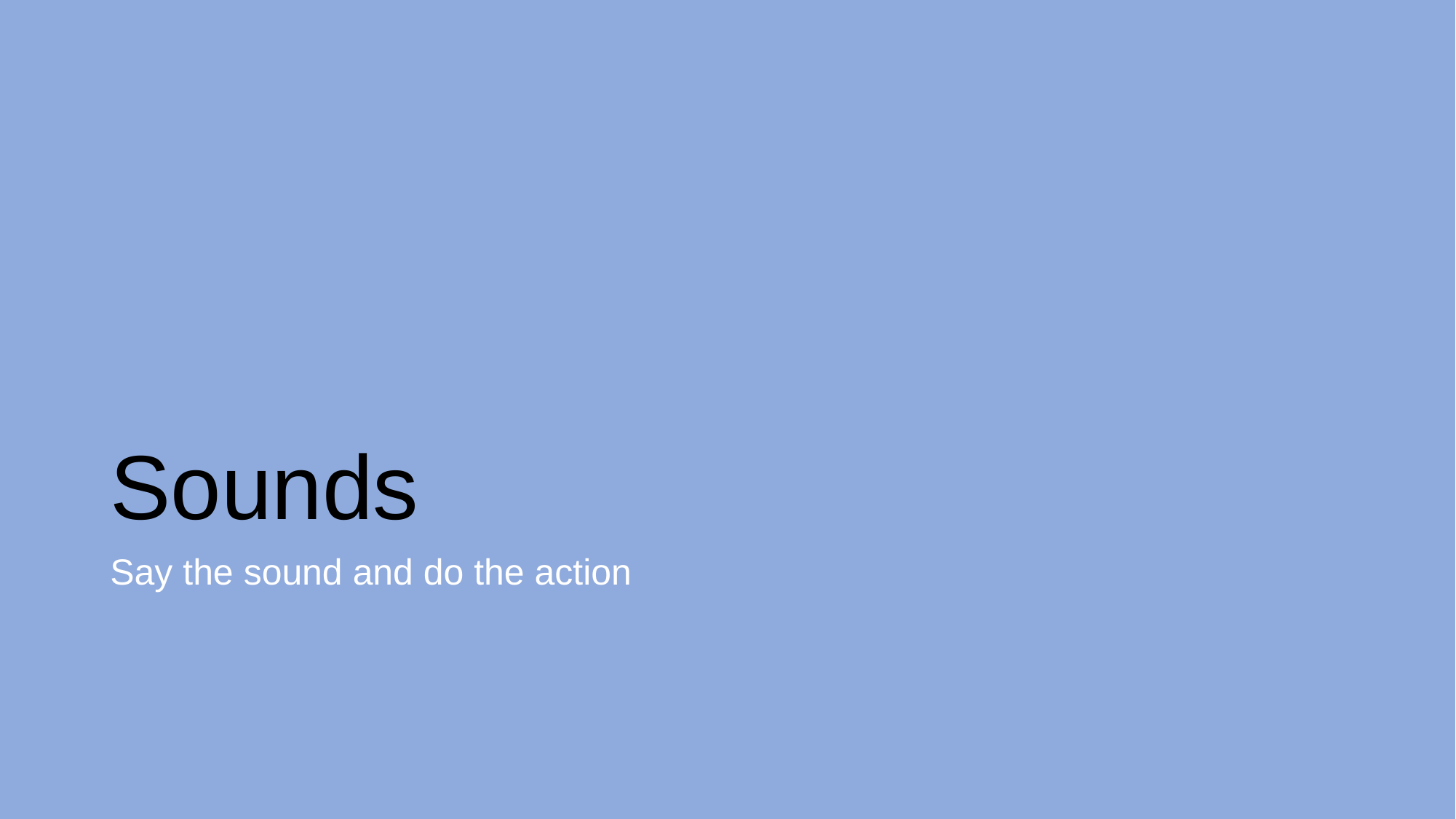

# Sounds
Say the sound and do the action